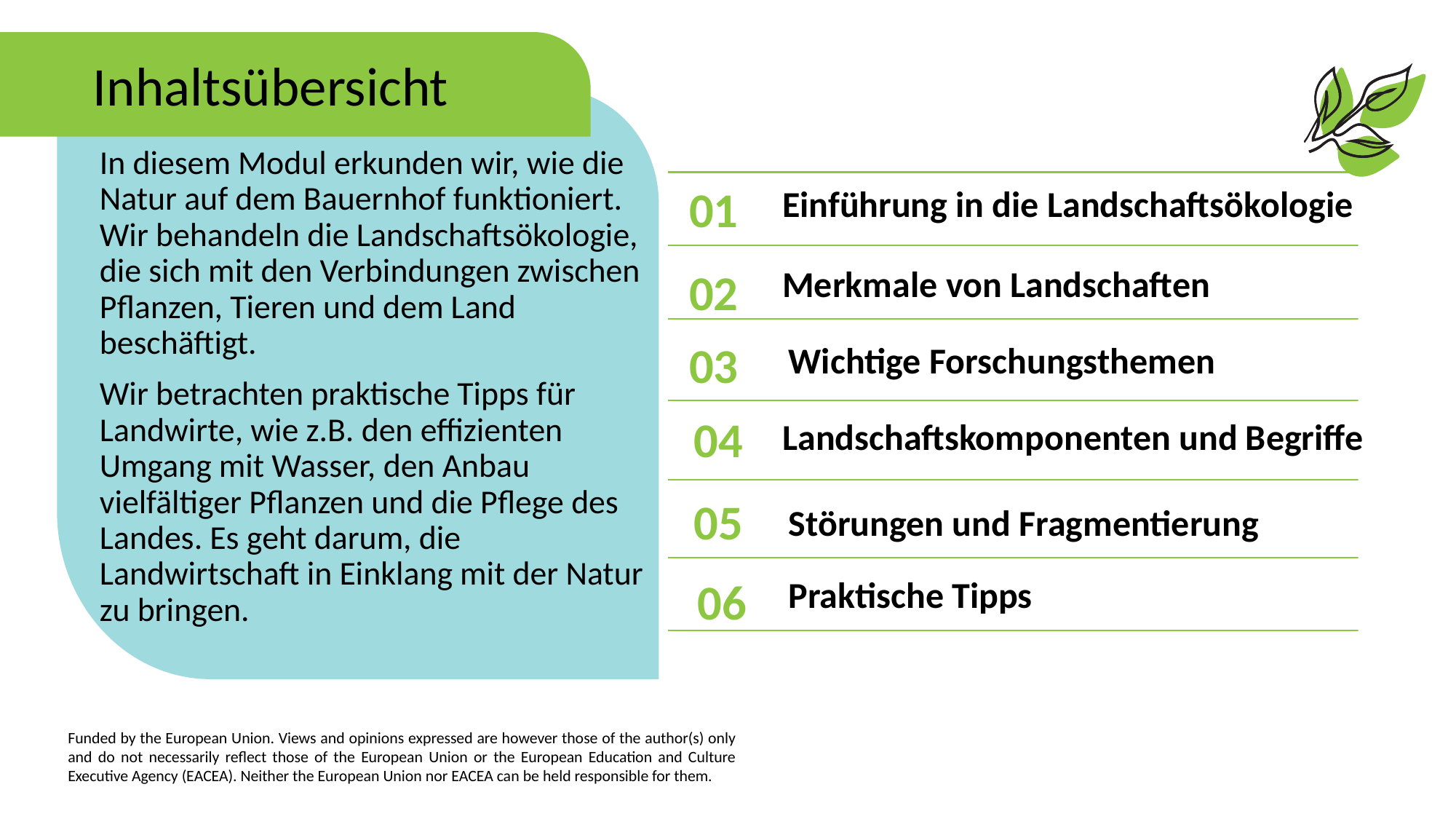

Inhaltsübersicht
	In diesem Modul erkunden wir, wie die Natur auf dem Bauernhof funktioniert. Wir behandeln die Landschaftsökologie, die sich mit den Verbindungen zwischen Pflanzen, Tieren und dem Land beschäftigt.
	Wir betrachten praktische Tipps für Landwirte, wie z.B. den effizienten Umgang mit Wasser, den Anbau vielfältiger Pflanzen und die Pflege des Landes. Es geht darum, die Landwirtschaft in Einklang mit der Natur zu bringen.
Einführung in die Landschaftsökologie
01
Merkmale von Landschaften
02
Wichtige Forschungsthemen
03
04
Landschaftskomponenten und Begriffe

Störungen und Fragmentierung
05
Praktische Tipps
06